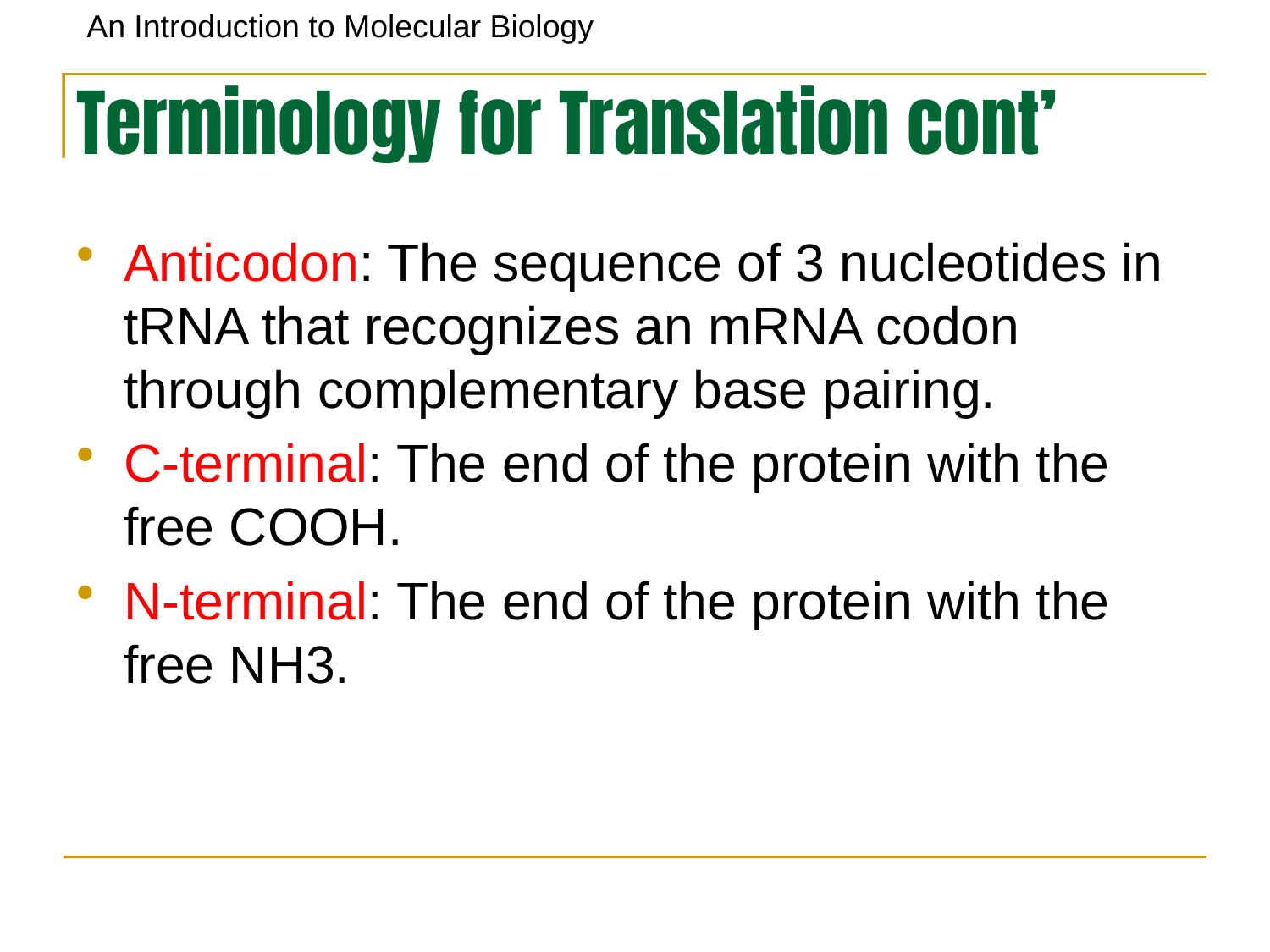

# Terminology for Translation cont’
Anticodon: The sequence of 3 nucleotides in tRNA that recognizes an mRNA codon through complementary base pairing.
C-terminal: The end of the protein with the free COOH.
N-terminal: The end of the protein with the free NH3.